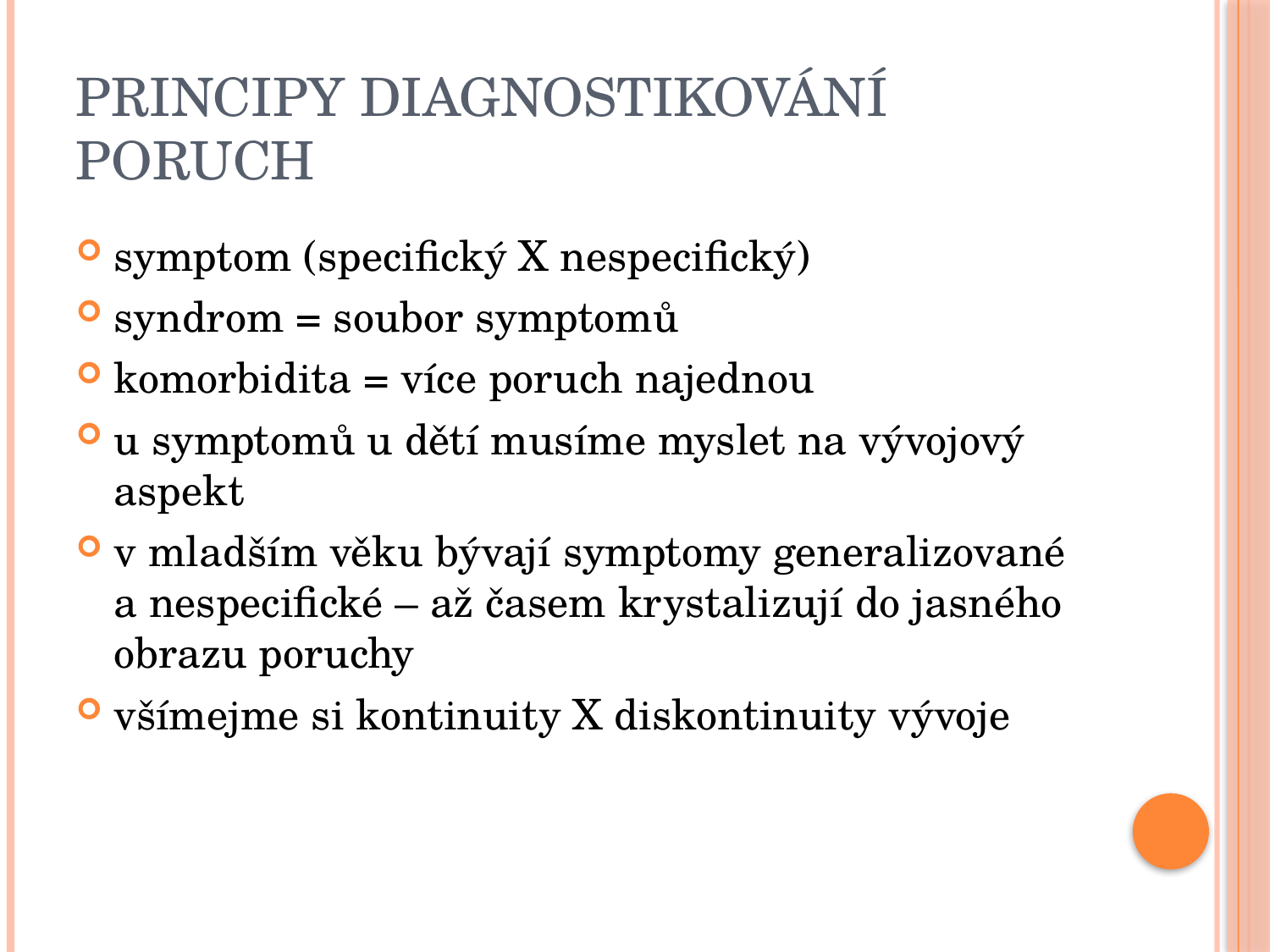

# Principy diagnostikování poruch
symptom (specifický X nespecifický)
syndrom = soubor symptomů
komorbidita = více poruch najednou
u symptomů u dětí musíme myslet na vývojový aspekt
v mladším věku bývají symptomy generalizované a nespecifické – až časem krystalizují do jasného obrazu poruchy
všímejme si kontinuity X diskontinuity vývoje